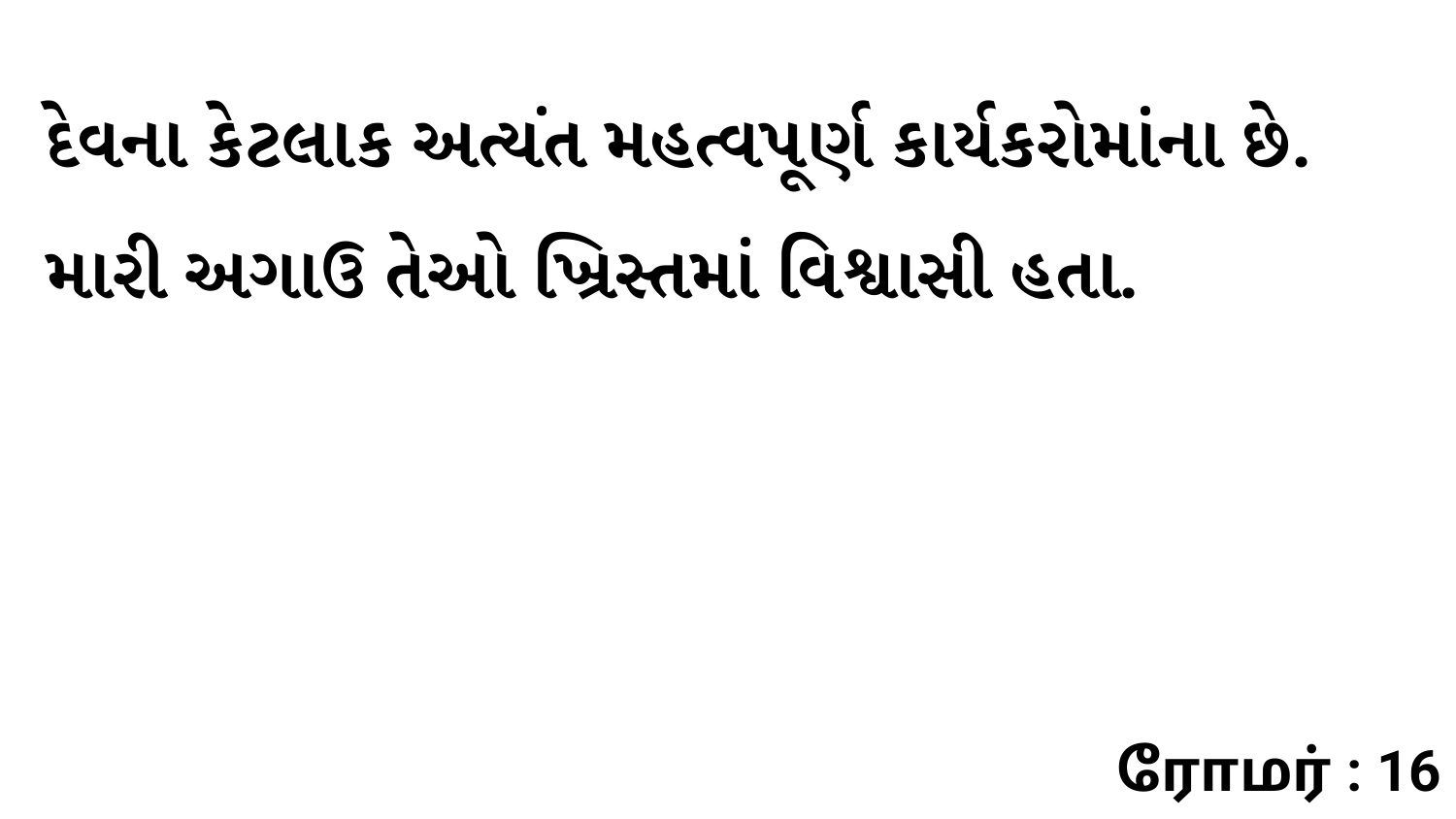

દેવના કેટલાક અત્યંત મહત્વપૂર્ણ કાર્યકરોમાંના છે. મારી અગાઉ તેઓ ખ્રિસ્તમાં વિશ્વાસી હતા.
ரோமர் : 16